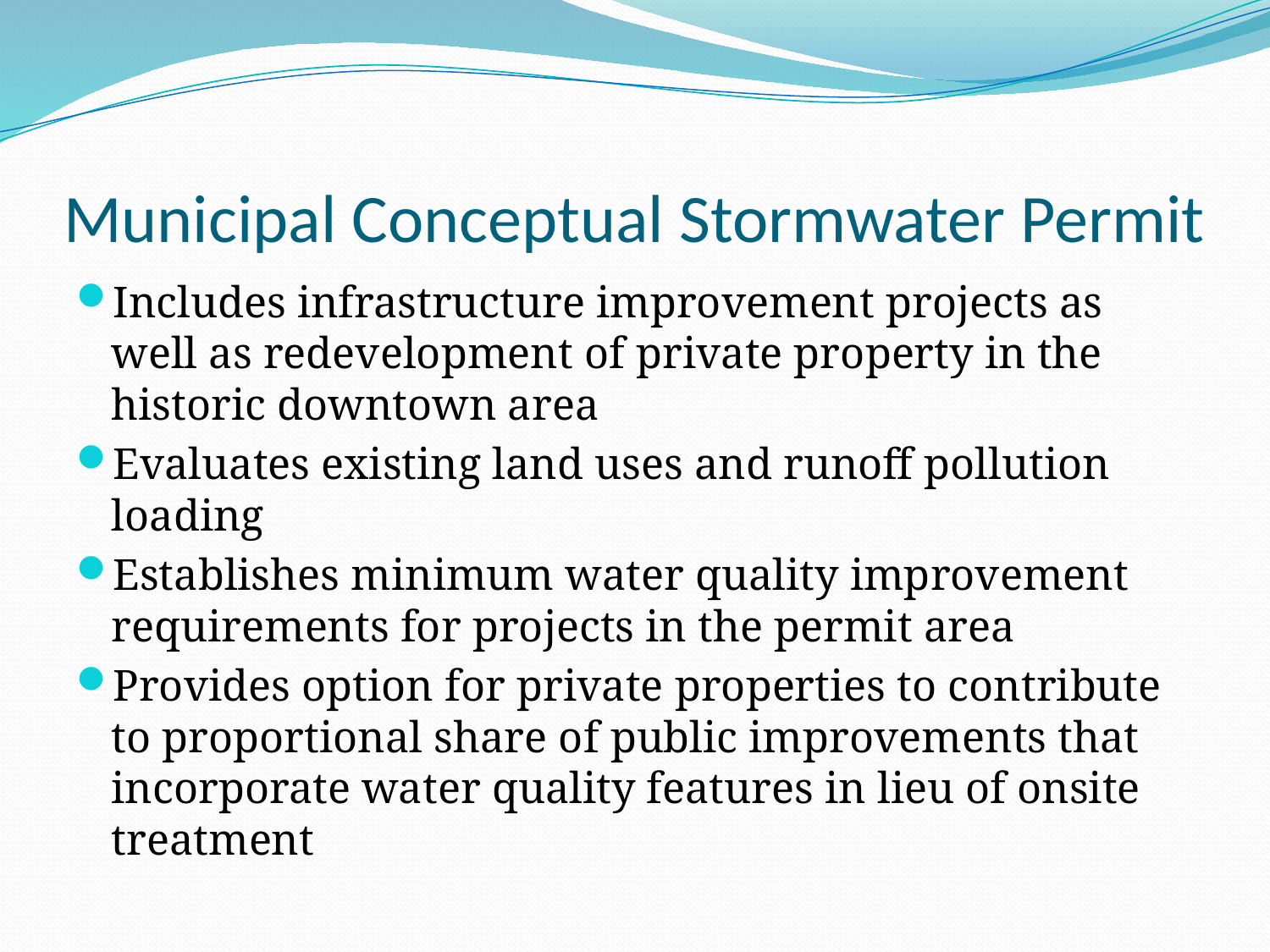

# Municipal Conceptual Stormwater Permit
Includes infrastructure improvement projects as well as redevelopment of private property in the historic downtown area
Evaluates existing land uses and runoff pollution loading
Establishes minimum water quality improvement requirements for projects in the permit area
Provides option for private properties to contribute to proportional share of public improvements that incorporate water quality features in lieu of onsite treatment